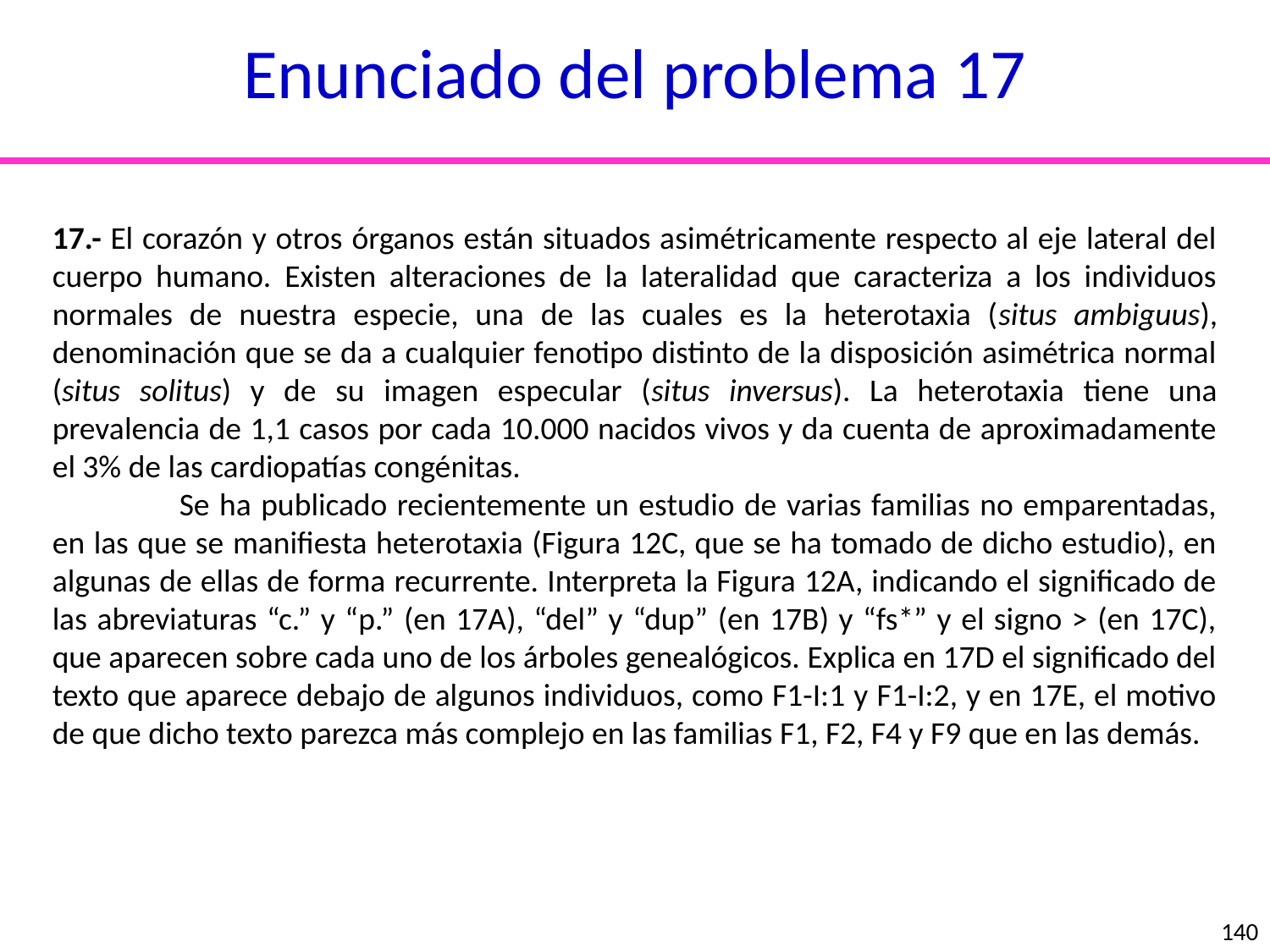

Enunciado del problema 17
17.- El corazón y otros órganos están situados asimétricamente respecto al eje lateral del cuerpo humano. Existen alteraciones de la lateralidad que caracteriza a los individuos normales de nuestra especie, una de las cuales es la heterotaxia (situs ambiguus), denominación que se da a cualquier fenotipo distinto de la disposición asimétrica normal (situs solitus) y de su imagen especular (situs inversus). La heterotaxia tiene una prevalencia de 1,1 casos por cada 10.000 nacidos vivos y da cuenta de aproximadamente el 3% de las cardiopatías congénitas.
	Se ha publicado recientemente un estudio de varias familias no emparentadas, en las que se manifiesta heterotaxia (Figura 12C, que se ha tomado de dicho estudio), en algunas de ellas de forma recurrente. Interpreta la Figura 12A, indicando el significado de las abreviaturas “c.” y “p.” (en 17A), “del” y “dup” (en 17B) y “fs*” y el signo > (en 17C), que aparecen sobre cada uno de los árboles genealógicos. Explica en 17D el significado del texto que aparece debajo de algunos individuos, como F1-I:1 y F1-I:2, y en 17E, el motivo de que dicho texto parezca más complejo en las familias F1, F2, F4 y F9 que en las demás.

140